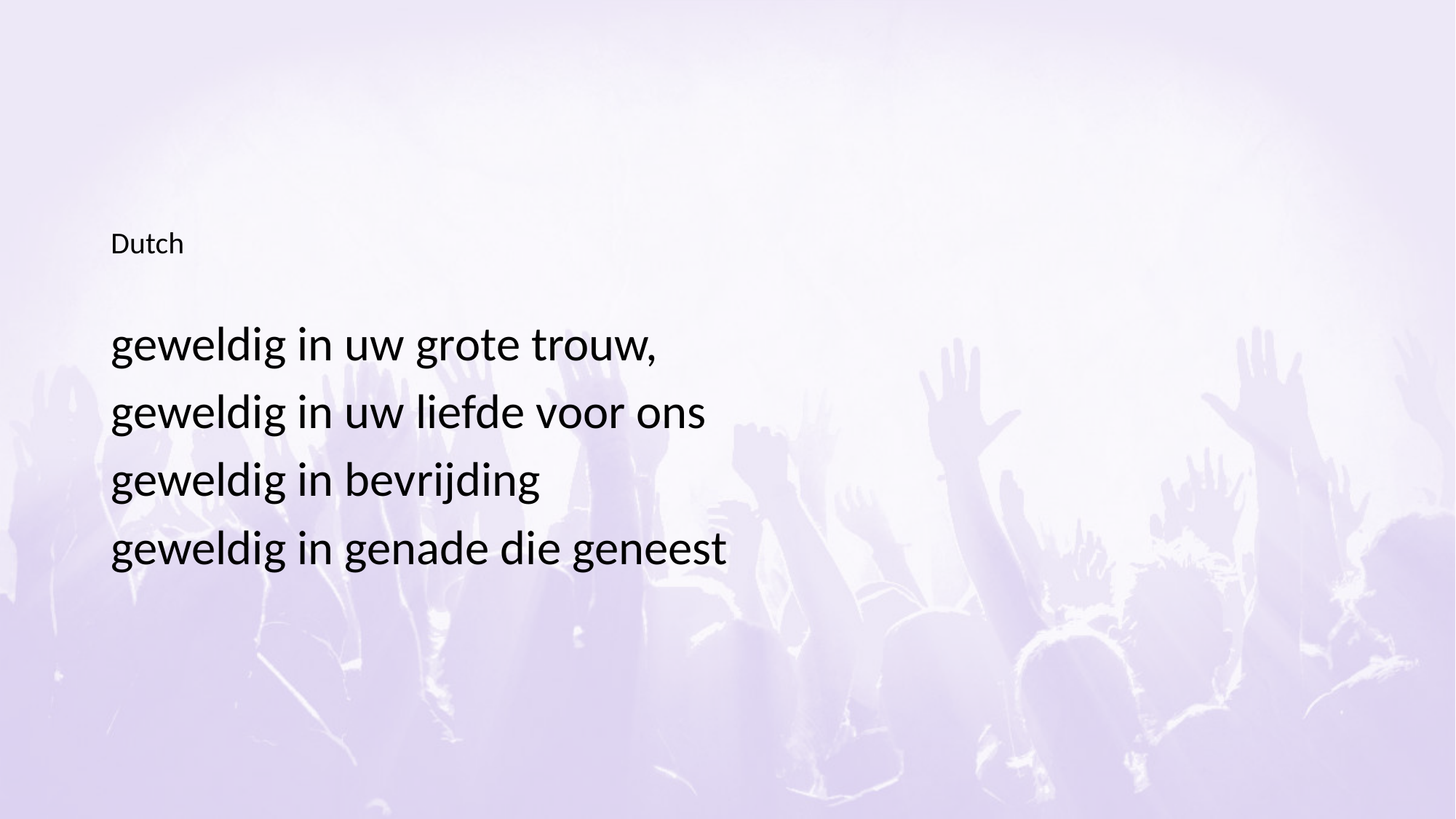

#
Dutch

geweldig in uw grote trouw,
geweldig in uw liefde voor ons
geweldig in bevrijding
geweldig in genade die geneest